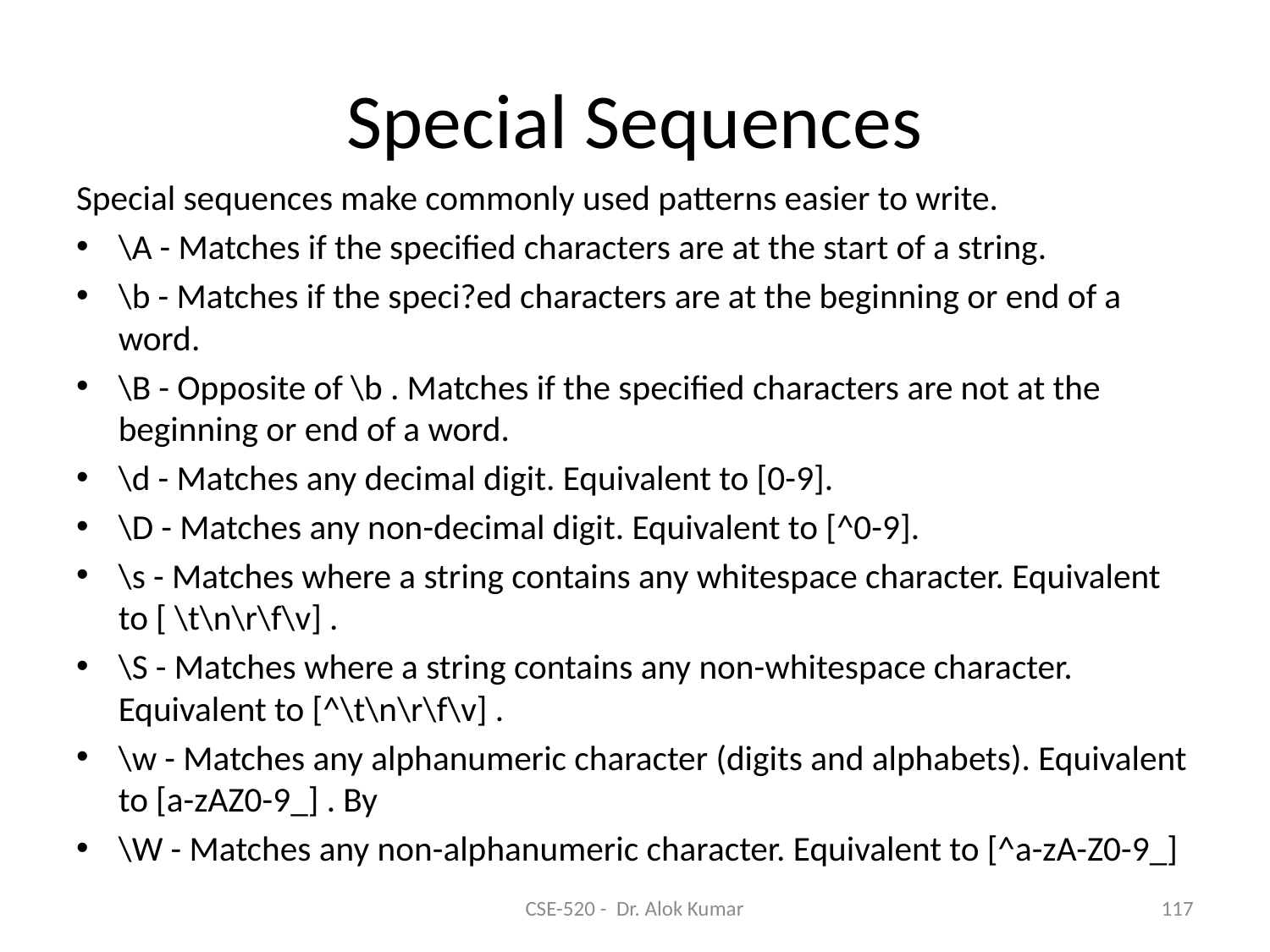

# Special Sequences
Special sequences make commonly used patterns easier to write.
\A - Matches if the specified characters are at the start of a string.
\b - Matches if the speci?ed characters are at the beginning or end of a word.
\B - Opposite of \b . Matches if the specified characters are not at the beginning or end of a word.
\d - Matches any decimal digit. Equivalent to [0-9].
\D - Matches any non-decimal digit. Equivalent to [^0-9].
\s - Matches where a string contains any whitespace character. Equivalent to [ \t\n\r\f\v] .
\S - Matches where a string contains any non-whitespace character. Equivalent to [^\t\n\r\f\v] .
\w - Matches any alphanumeric character (digits and alphabets). Equivalent to [a-zAZ0-9_] . By
\W - Matches any non-alphanumeric character. Equivalent to [^a-zA-Z0-9_]
CSE-520 -  Dr. Alok Kumar
117